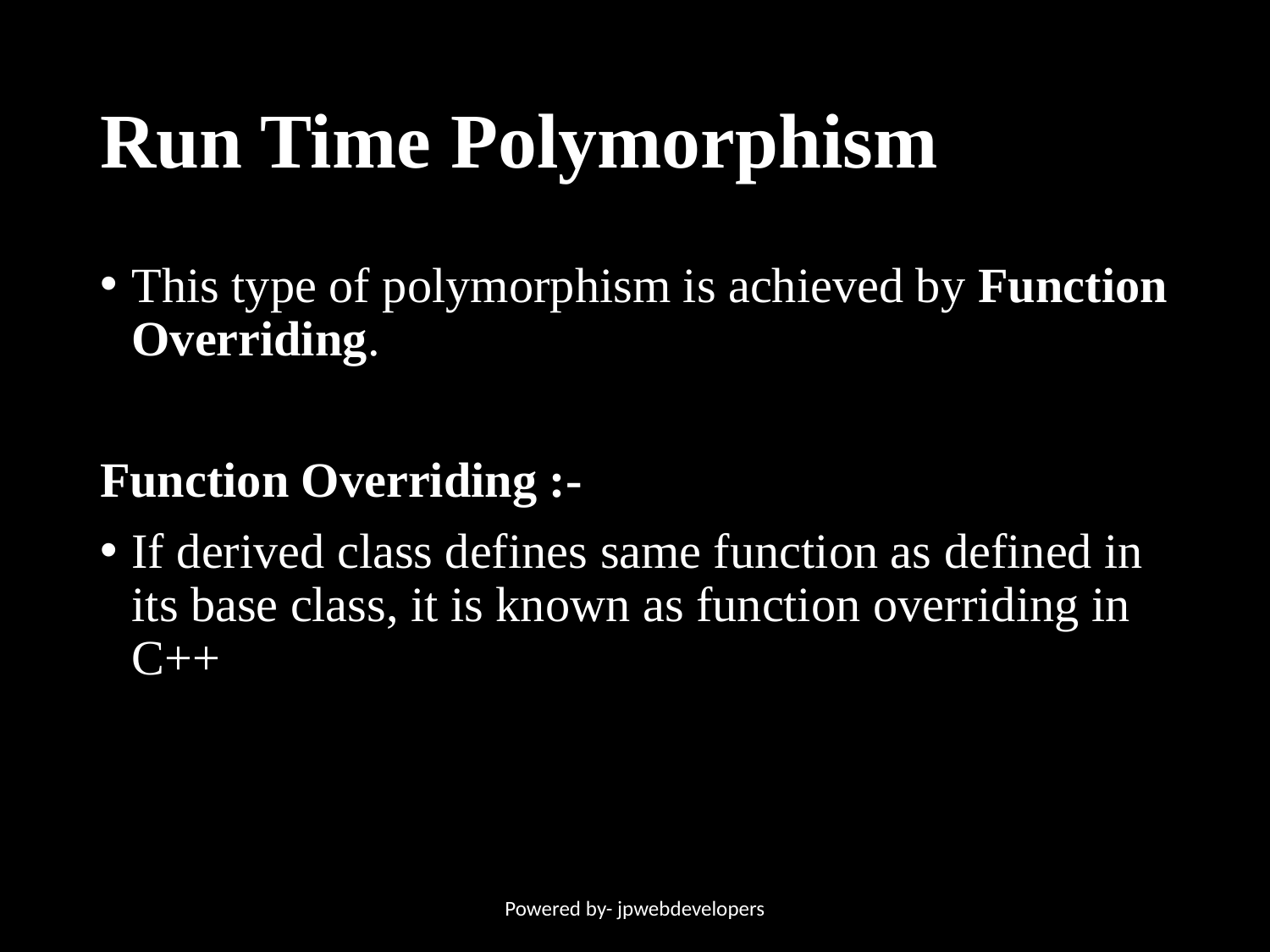

# Run Time Polymorphism
This type of polymorphism is achieved by Function Overriding.

Function Overriding :-
If derived class defines same function as defined in its base class, it is known as function overriding in C++
Powered by- jpwebdevelopers